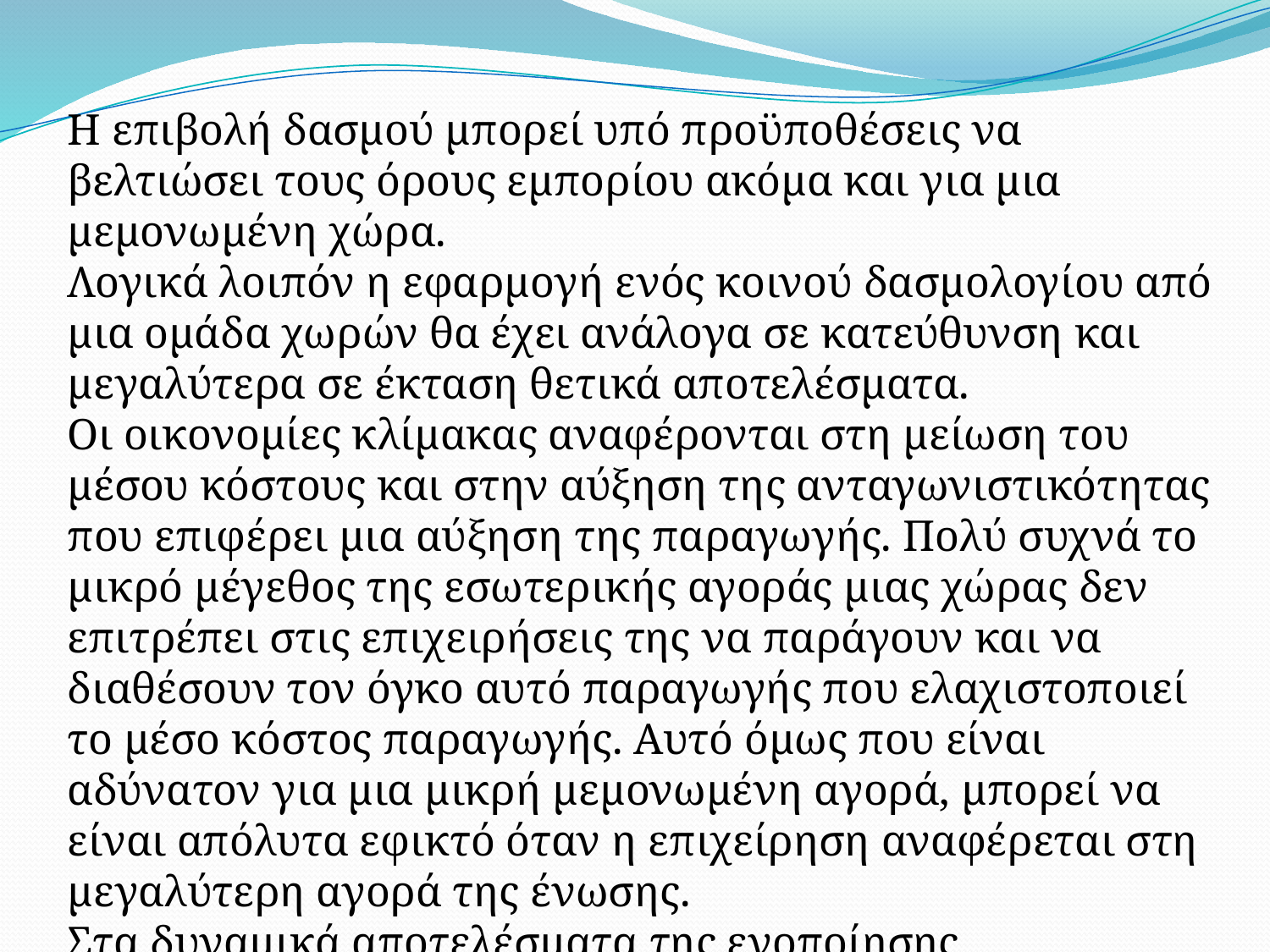

Η επιβολή δασμού μπορεί υπό προϋποθέσεις να βελτιώσει τους όρους εμπορίου ακόμα και για μια μεμονωμένη χώρα.
Λογικά λοιπόν η εφαρμογή ενός κοινού δασμολογίου από μια ομάδα χωρών θα έχει ανάλογα σε κατεύθυνση και μεγαλύτερα σε έκταση θετικά αποτελέσματα.
Οι οικονομίες κλίμακας αναφέρονται στη μείωση του μέσου κόστους και στην αύξηση της ανταγωνιστικότητας που επιφέρει μια αύξηση της παραγωγής. Πολύ συχνά το μικρό μέγεθος της εσωτερικής αγοράς μιας χώρας δεν επιτρέπει στις επιχειρήσεις της να παράγουν και να διαθέσουν τον όγκο αυτό παραγωγής που ελαχιστοποιεί το μέσο κόστος παραγωγής. Αυτό όμως που είναι αδύνατον για μια μικρή μεμονωμένη αγορά, μπορεί να είναι απόλυτα εφικτό όταν η επιχείρηση αναφέρεται στη μεγαλύτερη αγορά της ένωσης.
Στα δυναμικά αποτελέσματα της ενοποίησης περιλαμβάνονται τα αποτελέσματα στην οικονομική πρόοδο και οι δυναμικές αποδόσεις κλίμακας.